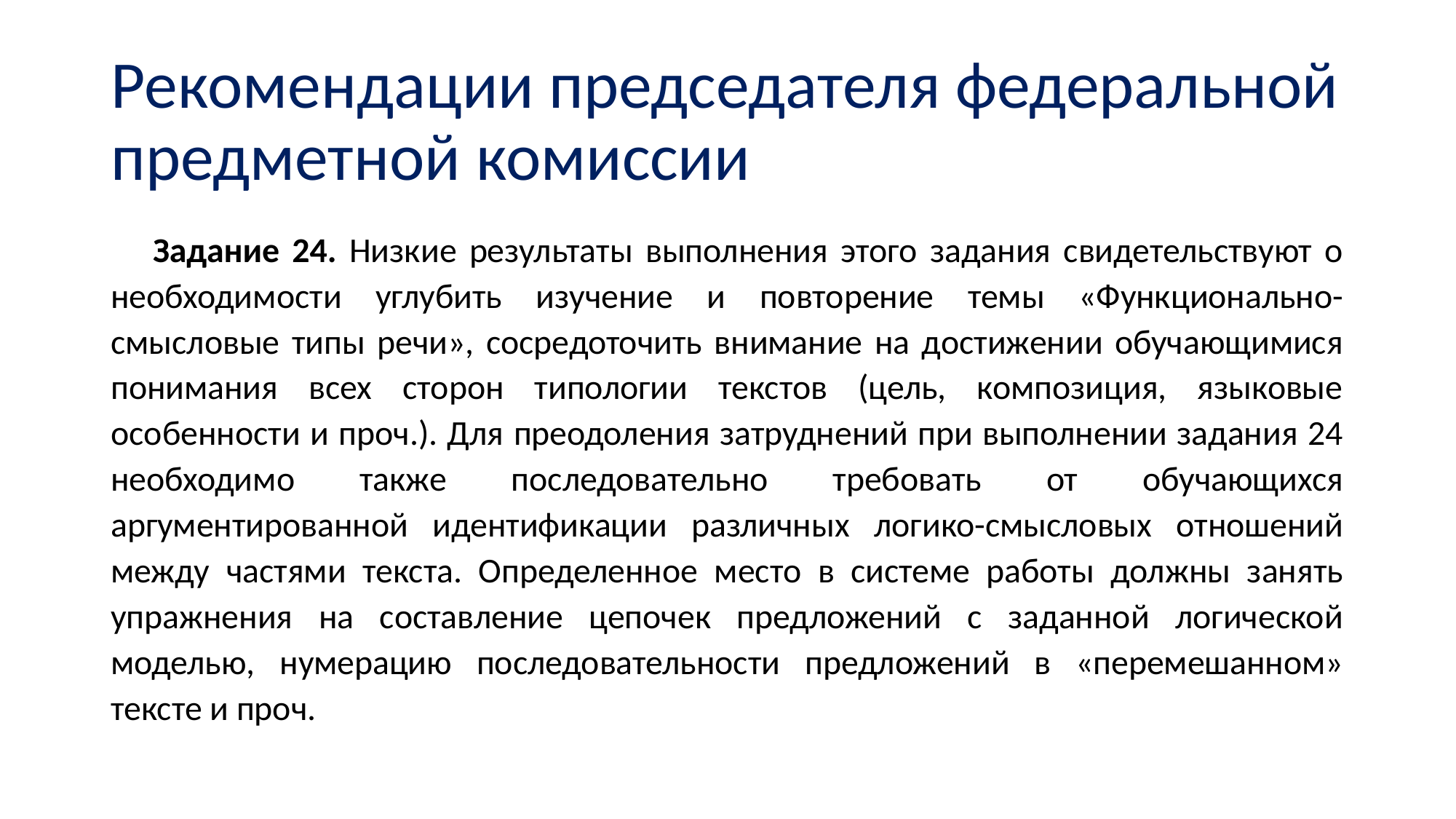

# Рекомендации председателя федеральной предметной комиссии
Задание 24. Низкие результаты выполнения этого задания свидетельствуют о необходимости углубить изучение и повторение темы «Функционально-смысловые типы речи», сосредоточить внимание на достижении обучающимися понимания всех сторон типологии текстов (цель, композиция, языковые особенности и проч.). Для преодоления затруднений при выполнении задания 24 необходимо также последовательно требовать от обучающихся аргументированной идентификации различных логико-смысловых отношений между частями текста. Определенное место в системе работы должны занять упражнения на составление цепочек предложений с заданной логической моделью, нумерацию последовательности предложений в «перемешанном» тексте и проч.